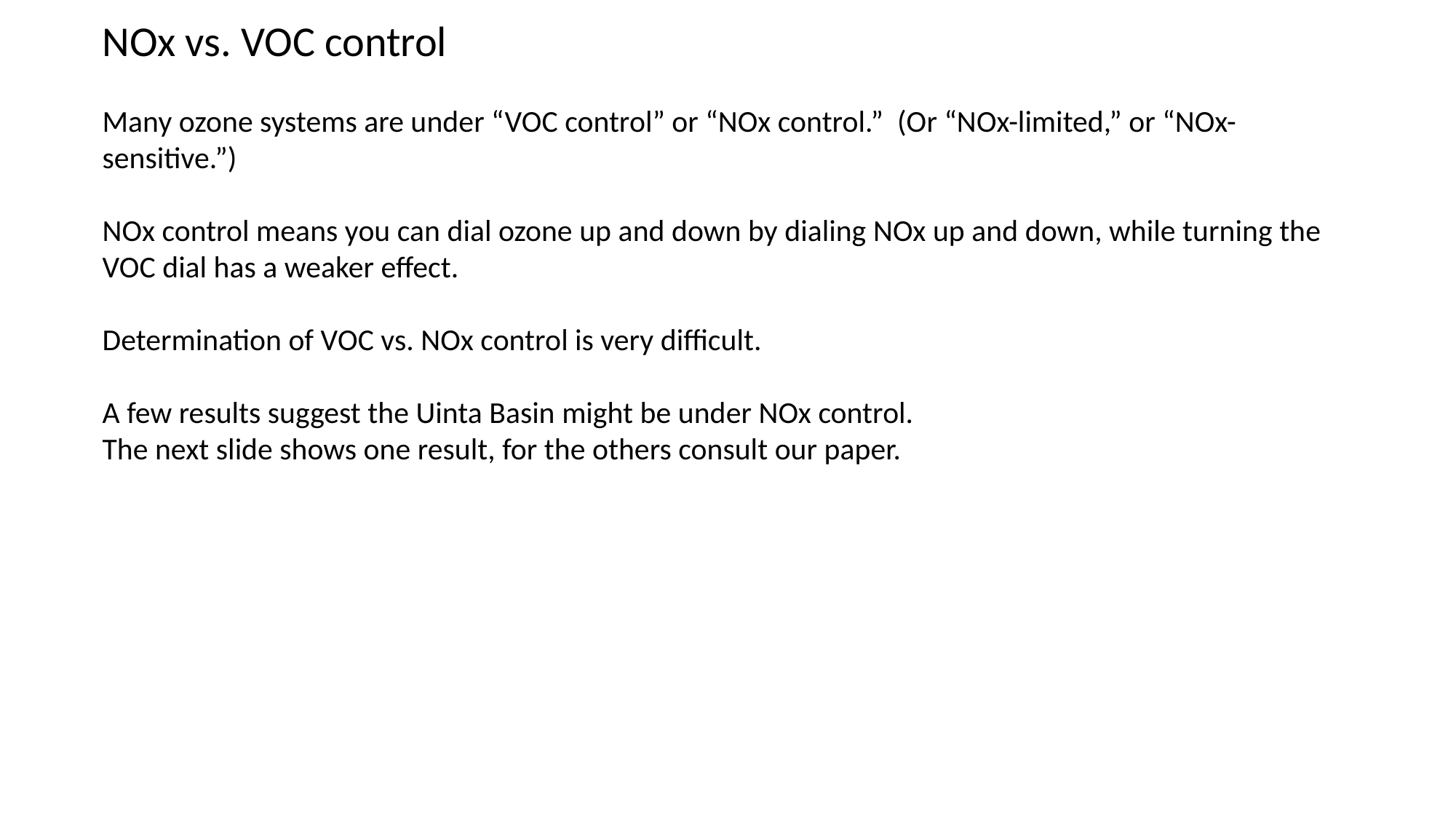

NOx vs. VOC control

Many ozone systems are under “VOC control” or “NOx control.”  (Or “NOx-limited,” or “NOx-sensitive.”)

NOx control means you can dial ozone up and down by dialing NOx up and down, while turning the VOC dial has a weaker effect.

Determination of VOC vs. NOx control is very difficult.

A few results suggest the Uinta Basin might be under NOx control.
The next slide shows one result, for the others consult our paper.